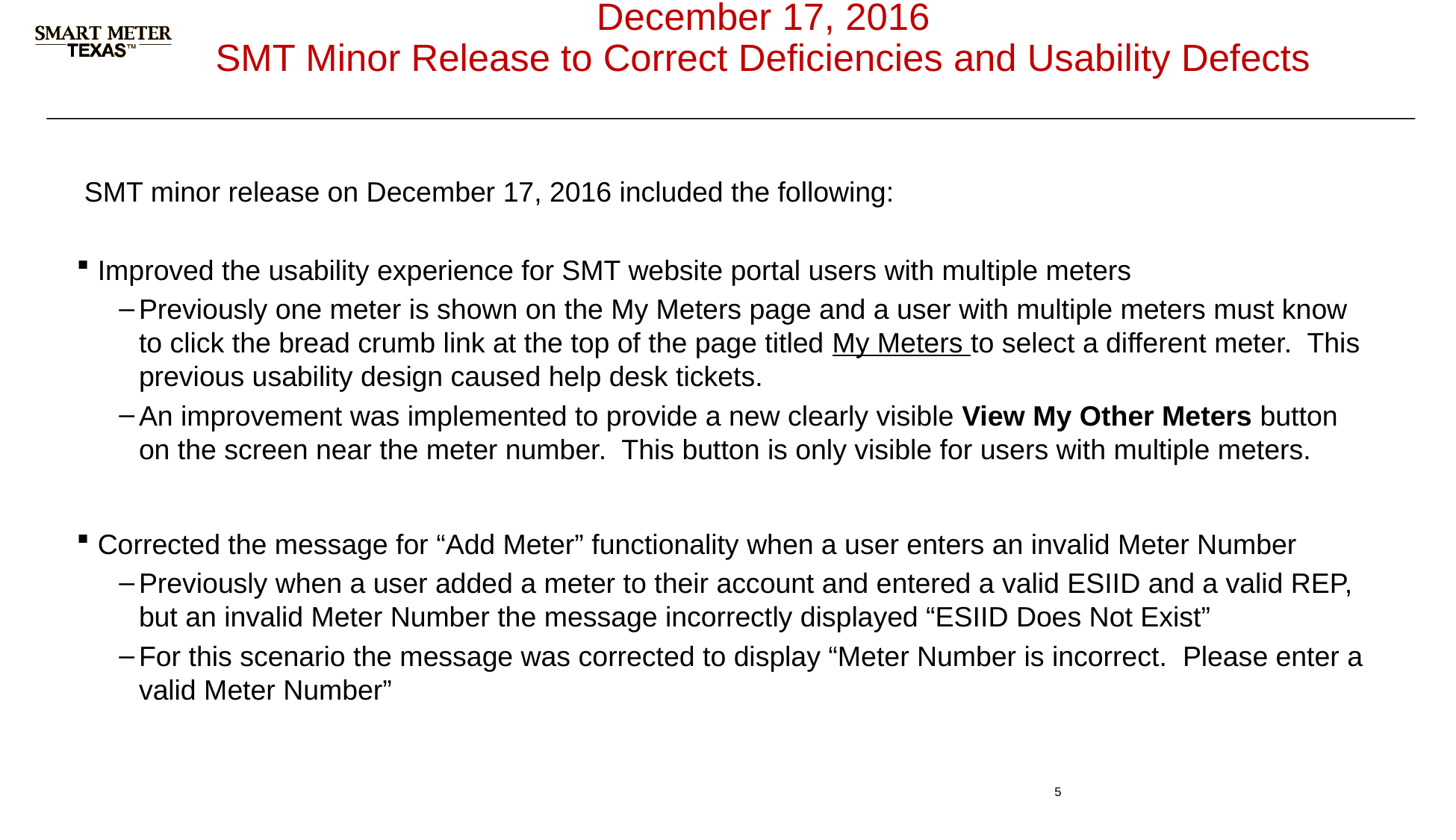

# December 17, 2016 SMT Minor Release to Correct Deficiencies and Usability Defects
SMT minor release on December 17, 2016 included the following:

Improved the usability experience for SMT website portal users with multiple meters
Previously one meter is shown on the My Meters page and a user with multiple meters must know to click the bread crumb link at the top of the page titled My Meters to select a different meter.  This previous usability design caused help desk tickets.
An improvement was implemented to provide a new clearly visible View My Other Meters button on the screen near the meter number.  This button is only visible for users with multiple meters.

Corrected the message for “Add Meter” functionality when a user enters an invalid Meter Number
Previously when a user added a meter to their account and entered a valid ESIID and a valid REP, but an invalid Meter Number the message incorrectly displayed “ESIID Does Not Exist”
For this scenario the message was corrected to display “Meter Number is incorrect.  Please enter a valid Meter Number”

5